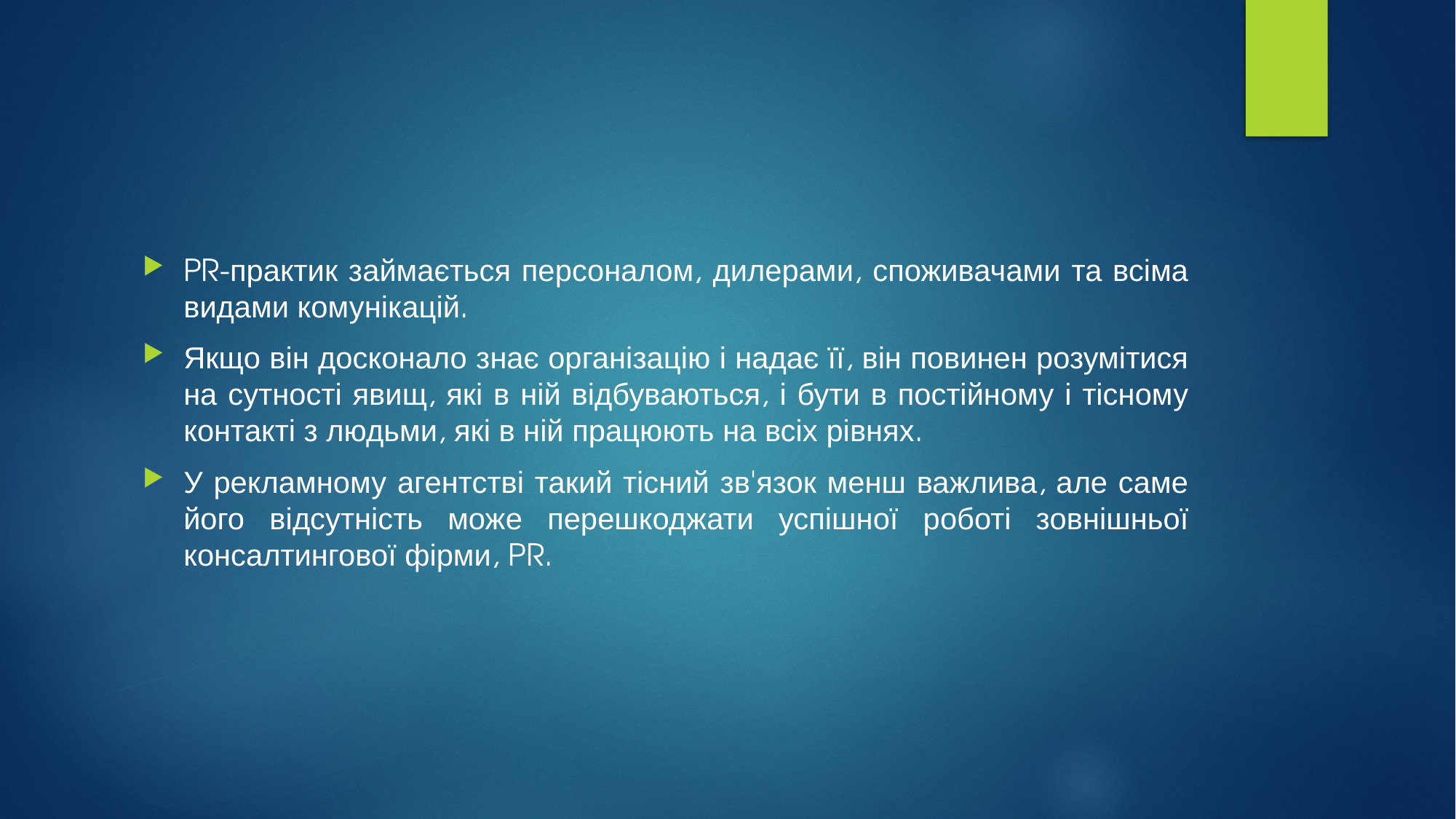

#
PR-практик займається персоналом, дилерами, споживачами та всіма видами комунікацій.
Якщо він досконало знає організацію і надає її, він повинен розумітися на сутності явищ, які в ній відбуваються, і бути в постійному і тісному контакті з людьми, які в ній працюють на всіх рівнях.
У рекламному агентстві такий тісний зв'язок менш важлива, але саме його відсутність може перешкоджати успішної роботі зовнішньої консалтингової фірми, PR.